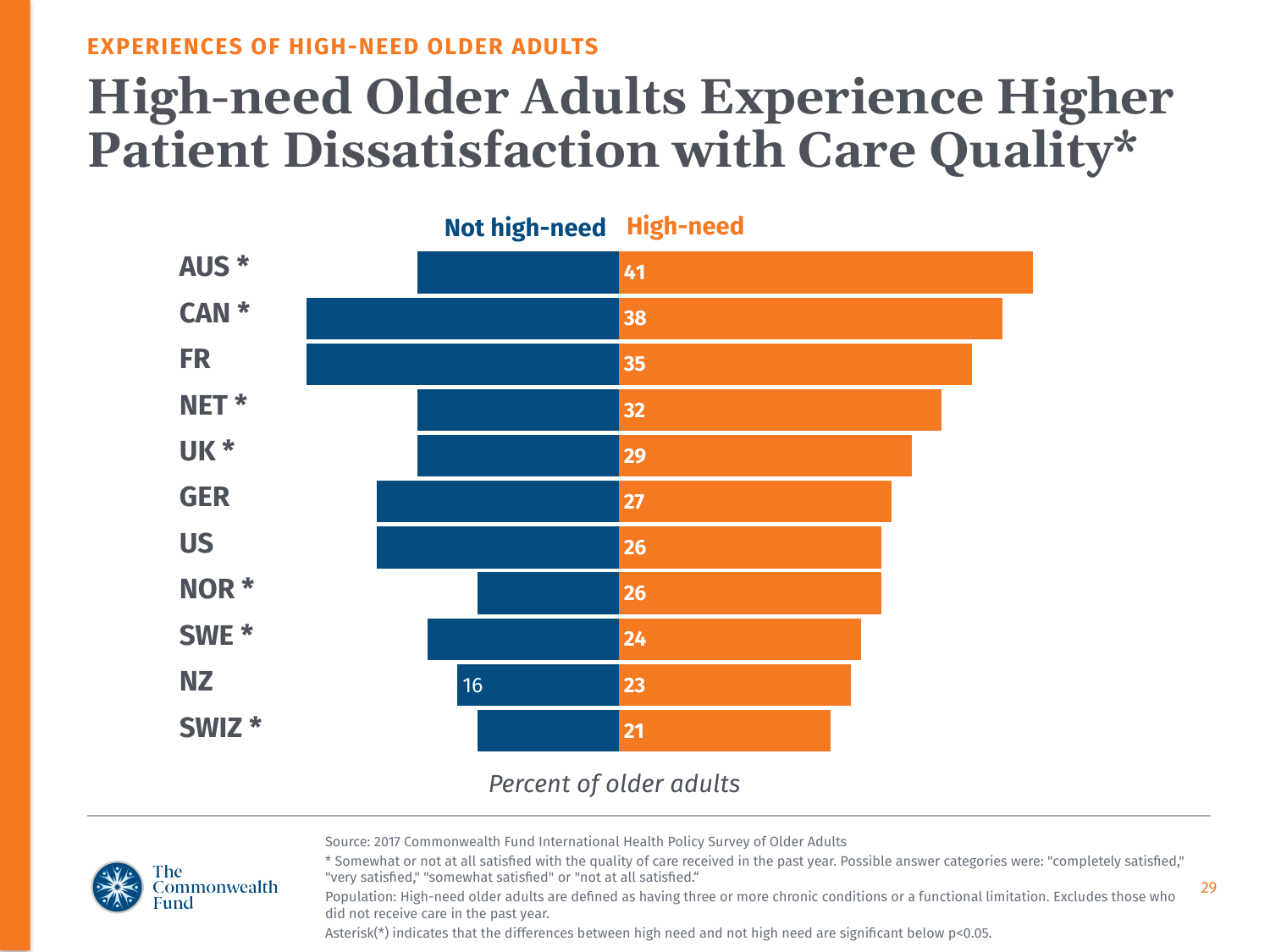

EXPERIENCES OF HIGH-NEED OLDER ADULTS
# High-need Older Adults Experience Higher Patient Dissatisfaction with Care Quality*
High-need
Not high-need

### Chart

| Category | Not high-need | High-need |
|---|---|---|
| SWIZ | -14.0 | 21.0 |
| NZ | -16.0 | 23.0 |
| SWE | -19.0 | 24.0 |
| NOR | -14.0 | 26.0 |
| US | -24.0 | 26.0 |
| GER | -24.0 | 27.0 |
| UK | -20.0 | 29.0 |
| NET | -20.0 | 32.0 |
| FR | -31.0 | 35.0 |
| CAN | -31.0 | 38.0 |
| AUS | -20.0 | 41.0 |
AUS *
CAN *
FR
NET *
UK *
GER
US
NOR *
SWE *
NZ
SWIZ *
Percent of older adults
Source: 2017 Commonwealth Fund International Health Policy Survey of Older Adults
* Somewhat or not at all satisfied with the quality of care received in the past year. Possible answer categories were: "completely satisfied," "very satisfied," "somewhat satisfied" or "not at all satisfied.“
Population: High-need older adults are defined as having three or more chronic conditions or a functional limitation. Excludes those who did not receive care in the past year.
Asterisk(*) indicates that the differences between high need and not high need are significant below p<0.05.